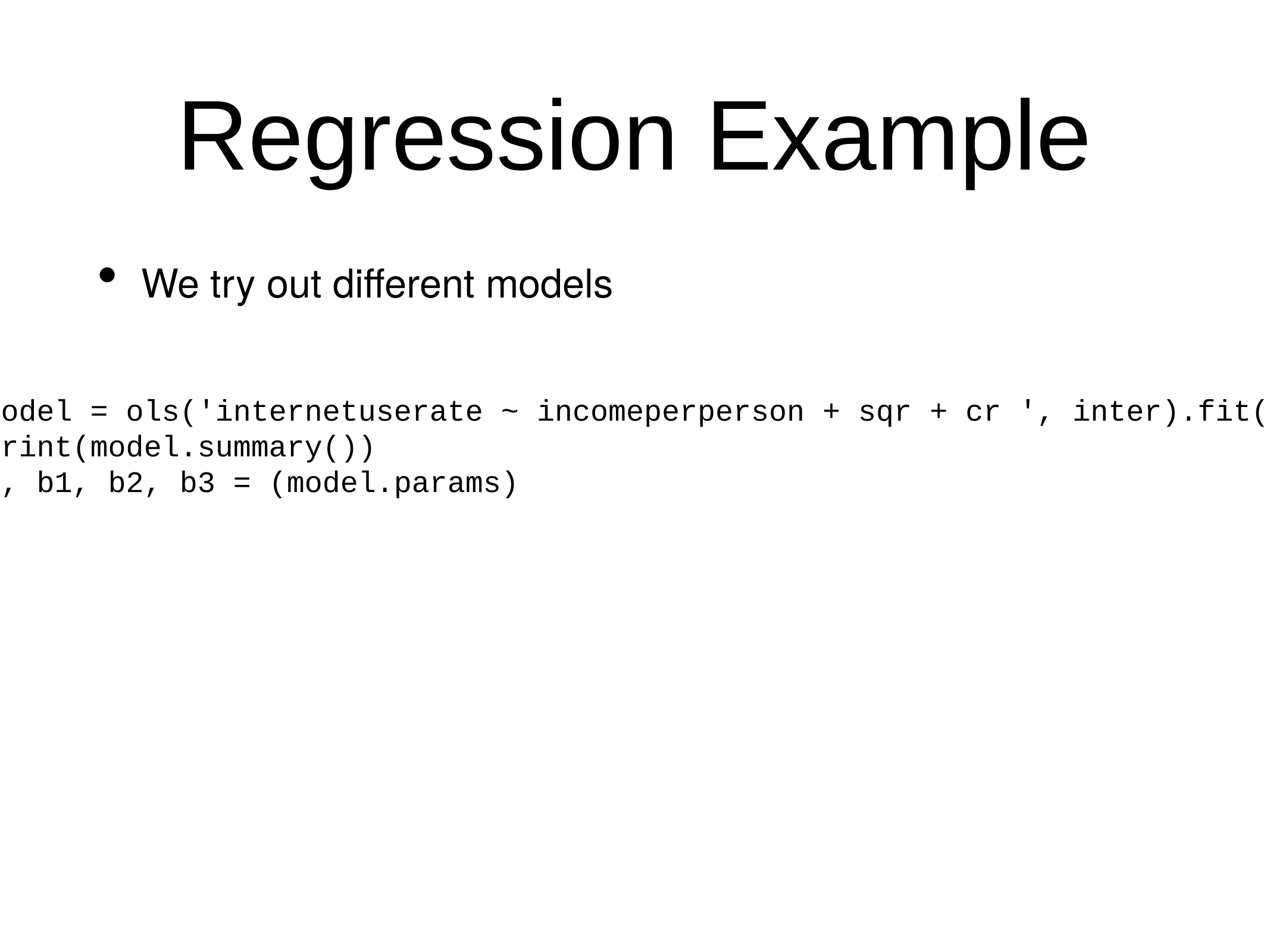

# Regression Example
We try out different models
model = ols('internetuserate ~ incomeperperson + sqr + cr ', inter).fit()
print(model.summary())
a, b1, b2, b3 = (model.params)